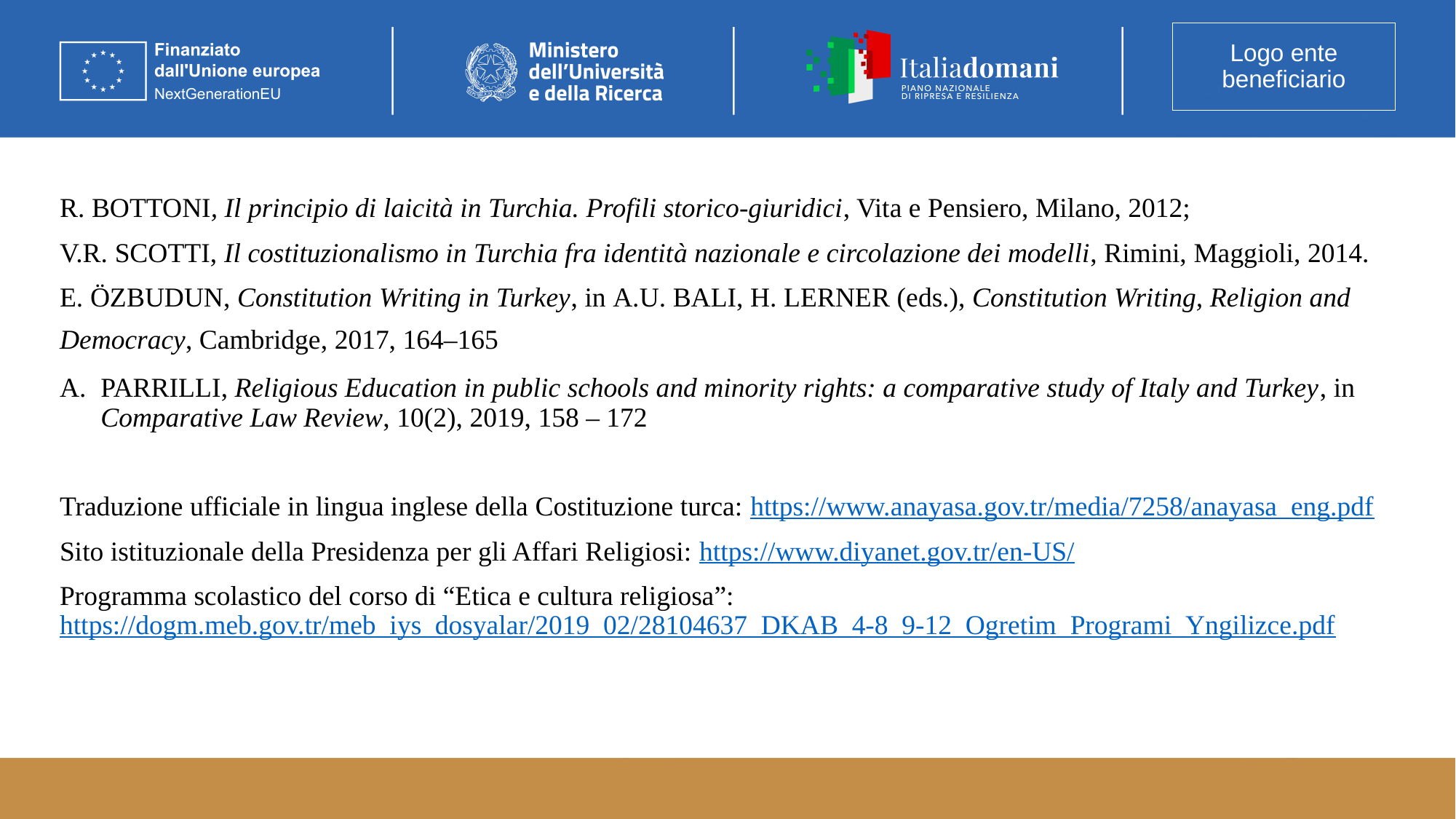

R. Bottoni, Il principio di laicità in Turchia. Profili storico-giuridici, Vita e Pensiero, Milano, 2012;
V.R. Scotti, Il costituzionalismo in Turchia fra identità nazionale e circolazione dei modelli, Rimini, Maggioli, 2014.
E. Özbudun, Constitution Writing in Turkey, in A.U. Bali, H. Lerner (eds.), Constitution Writing, Religion and Democracy, Cambridge, 2017, 164–165
Parrilli, Religious Education in public schools and minority rights: a comparative study of Italy and Turkey, in Comparative Law Review, 10(2), 2019, 158 – 172

Traduzione ufficiale in lingua inglese della Costituzione turca: https://www.anayasa.gov.tr/media/7258/anayasa_eng.pdf
Sito istituzionale della Presidenza per gli Affari Religiosi: https://www.diyanet.gov.tr/en-US/
Programma scolastico del corso di “Etica e cultura religiosa”: https://dogm.meb.gov.tr/meb_iys_dosyalar/2019_02/28104637_DKAB_4-8_9-12_Ogretim_Programi_Yngilizce.pdf